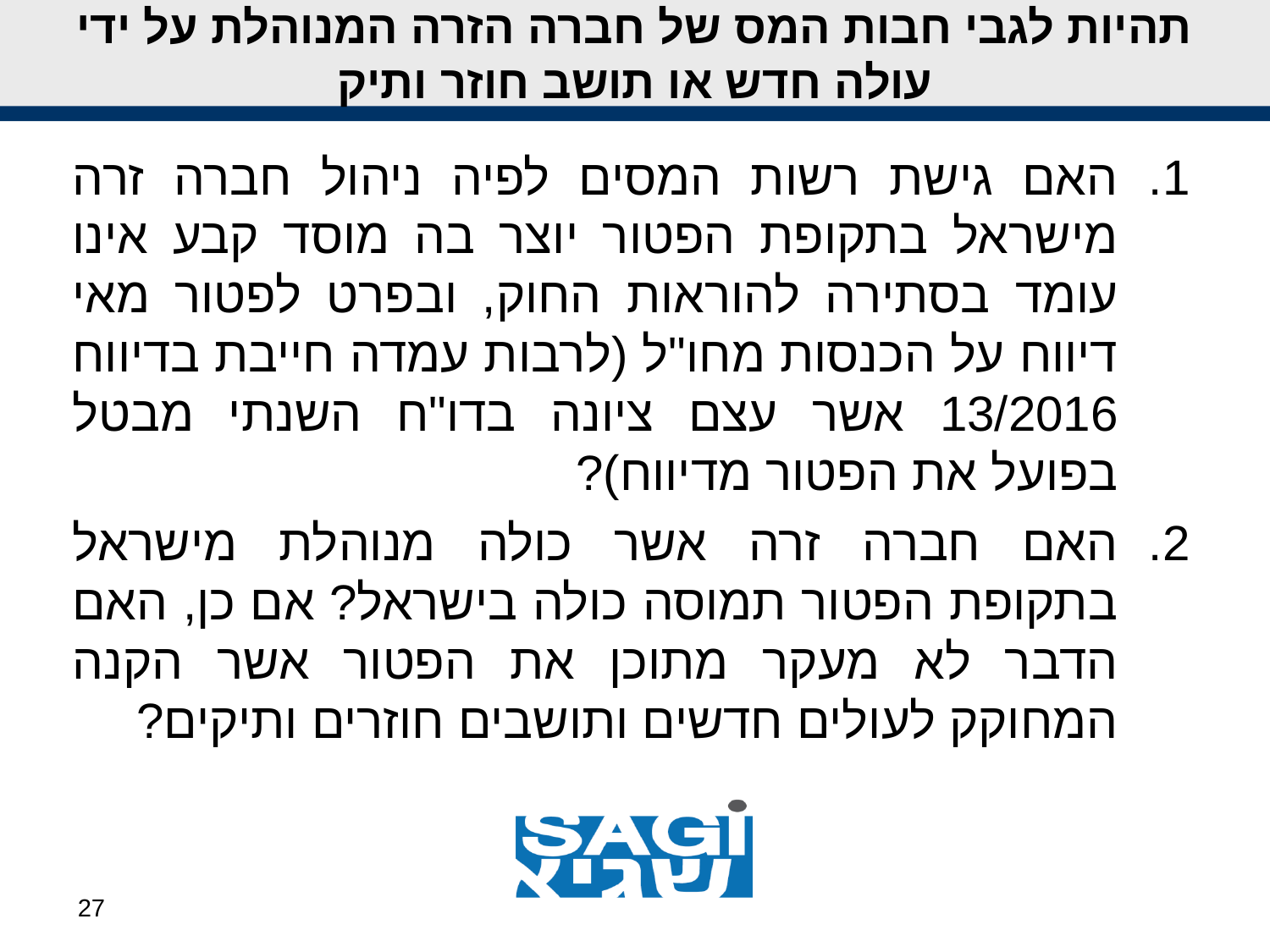

# תהיות לגבי חבות המס של חברה הזרה המנוהלת על ידי עולה חדש או תושב חוזר ותיק
האם גישת רשות המסים לפיה ניהול חברה זרה מישראל בתקופת הפטור יוצר בה מוסד קבע אינו עומד בסתירה להוראות החוק, ובפרט לפטור מאי דיווח על הכנסות מחו"ל (לרבות עמדה חייבת בדיווח 13/2016 אשר עצם ציונה בדו"ח השנתי מבטל בפועל את הפטור מדיווח)?
האם חברה זרה אשר כולה מנוהלת מישראל בתקופת הפטור תמוסה כולה בישראל? אם כן, האם הדבר לא מעקר מתוכן את הפטור אשר הקנה המחוקק לעולים חדשים ותושבים חוזרים ותיקים?

27